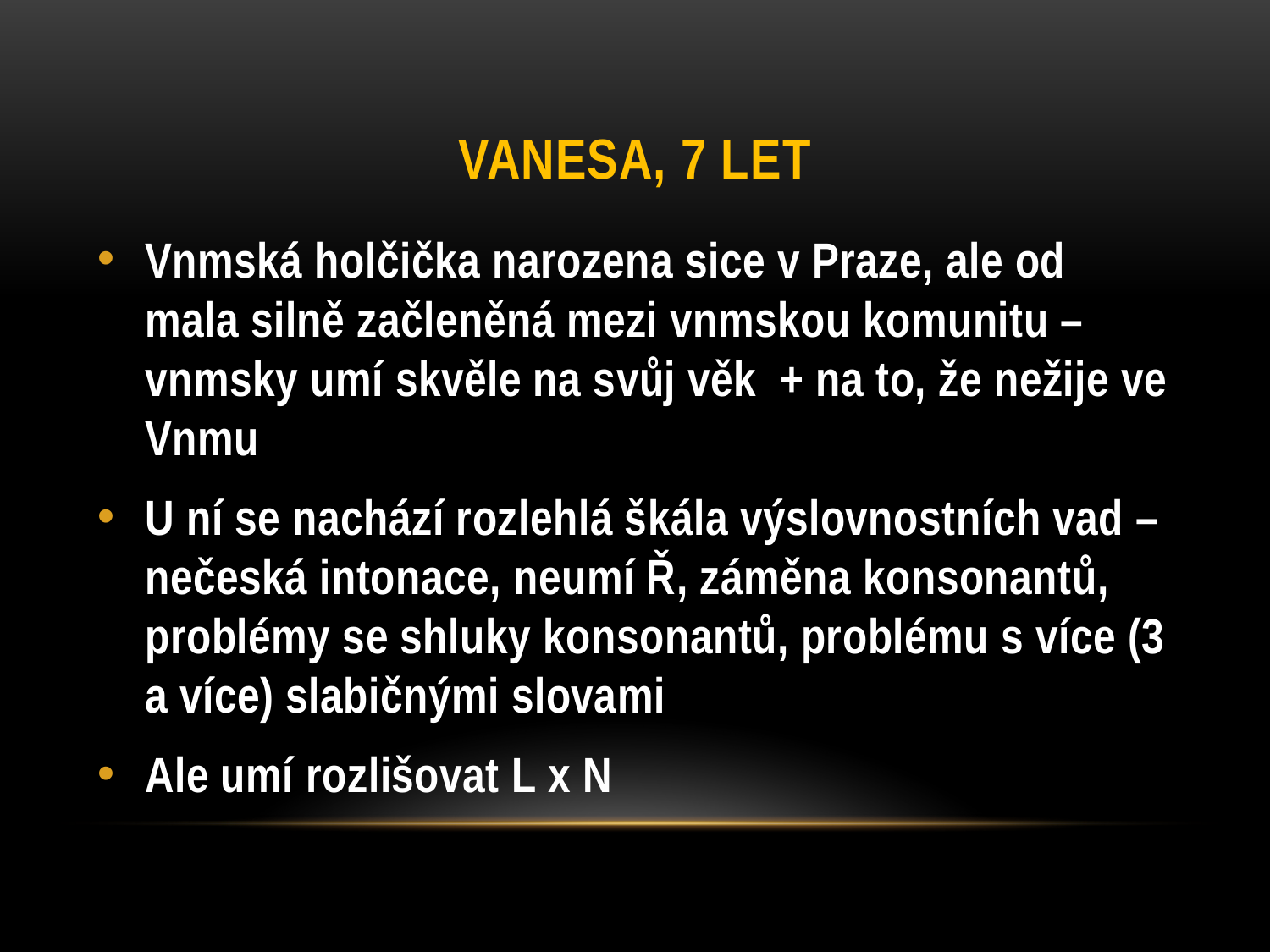

# Vanesa, 7 let
Vnmská holčička narozena sice v Praze, ale od mala silně začleněná mezi vnmskou komunitu – vnmsky umí skvěle na svůj věk  + na to, že nežije ve Vnmu
U ní se nachází rozlehlá škála výslovnostních vad – nečeská intonace, neumí Ř, záměna konsonantů, problémy se shluky konsonantů, problému s více (3 a více) slabičnými slovami
Ale umí rozlišovat L x N